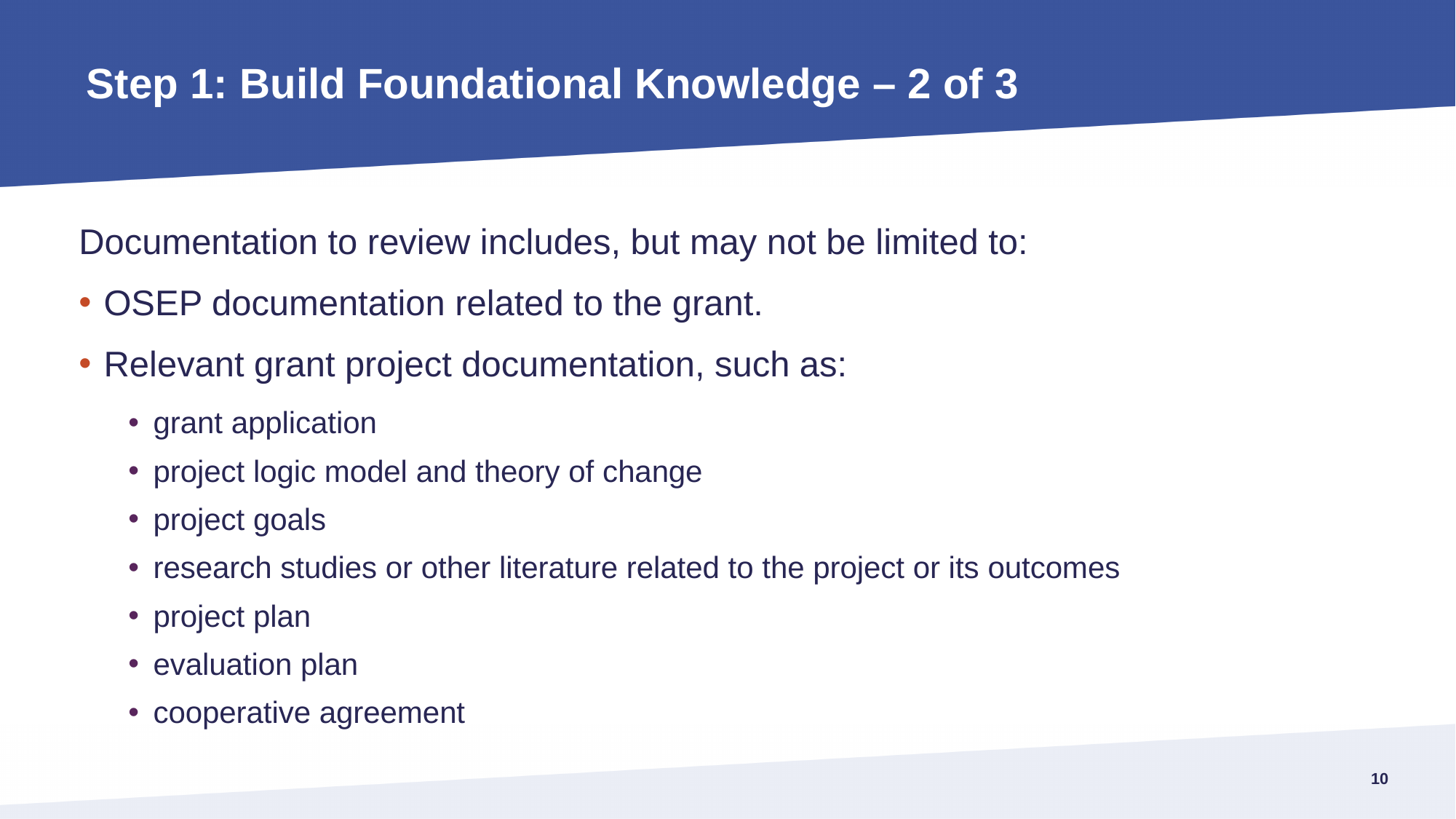

# Step 1: Build Foundational Knowledge – 2 of 3
Documentation to review includes, but may not be limited to:
OSEP documentation related to the grant.
Relevant grant project documentation, such as:
grant application
project logic model and theory of change
project goals
research studies or other literature related to the project or its outcomes
project plan
evaluation plan
cooperative agreement
10